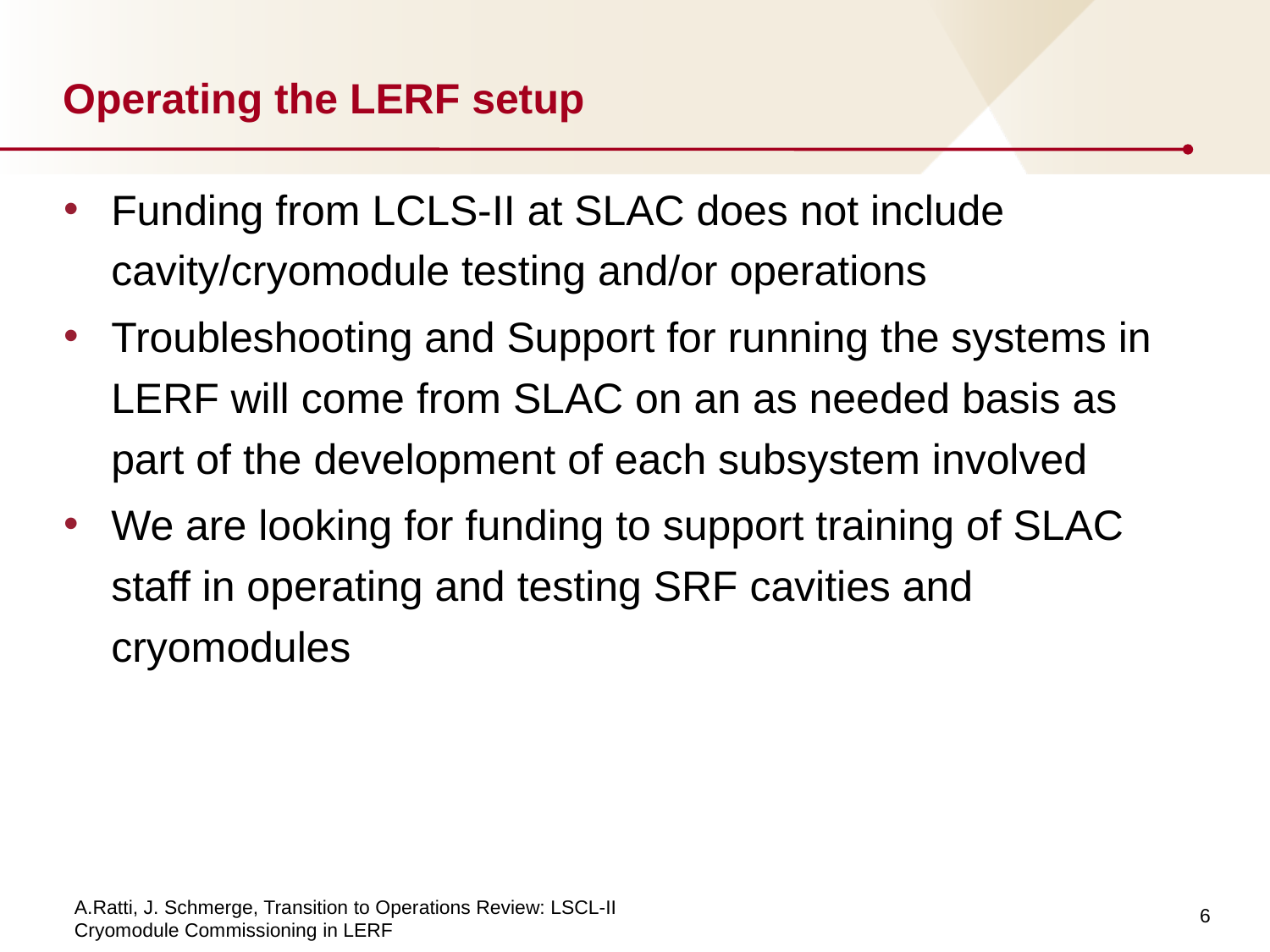

# Operating the LERF setup
Funding from LCLS-II at SLAC does not include cavity/cryomodule testing and/or operations
Troubleshooting and Support for running the systems in LERF will come from SLAC on an as needed basis as part of the development of each subsystem involved
We are looking for funding to support training of SLAC staff in operating and testing SRF cavities and cryomodules
6
A.Ratti, J. Schmerge, Transition to Operations Review: LSCL-II Cryomodule Commissioning in LERF